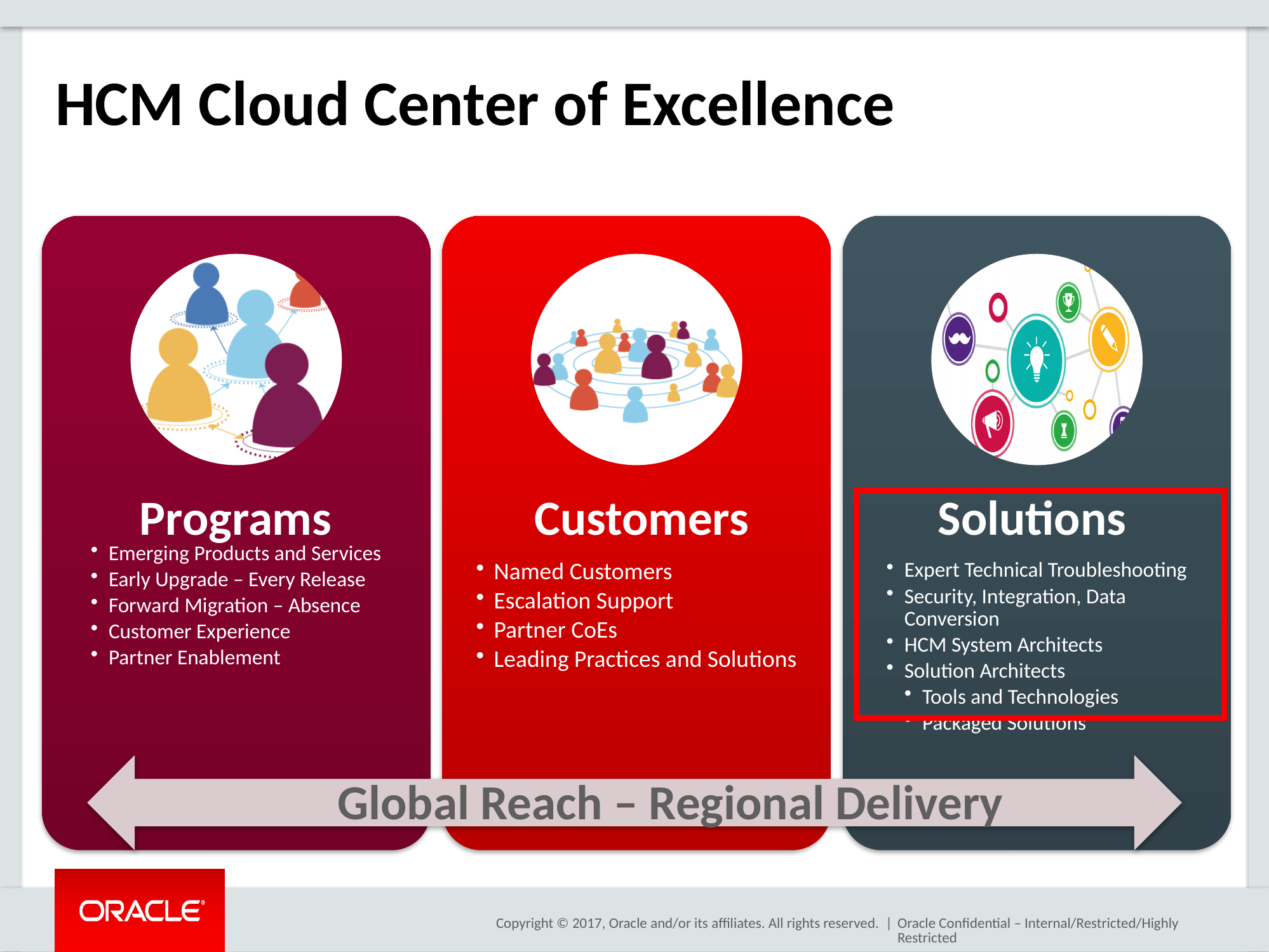

# HCM Cloud Center of Excellence

Emerging Products and Services
Early Upgrade – Every Release
Forward Migration – Absence
Customer Experience
Partner Enablement

Named Customers
Escalation Support
Partner CoEs
Leading Practices and Solutions

Expert Technical Troubleshooting
Security, Integration, Data Conversion
HCM System Architects
Solution Architects
Tools and Technologies
Packaged Solutions

Programs
Customers
Solutions

Global Reach – Regional Delivery
Oracle Confidential – Internal/Restricted/Highly Restricted